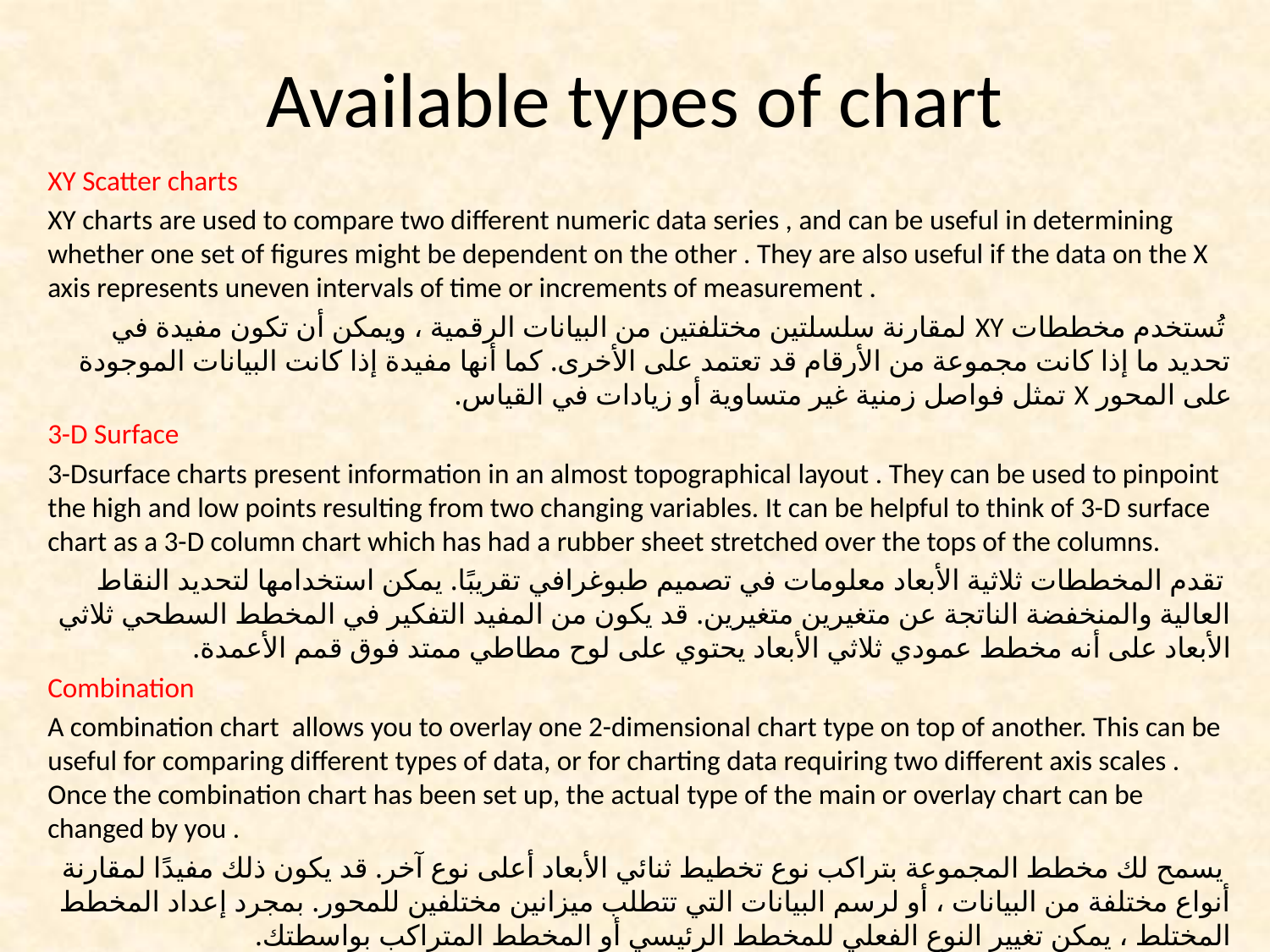

# Available types of chart
XY Scatter charts
XY charts are used to compare two different numeric data series , and can be useful in determining whether one set of figures might be dependent on the other . They are also useful if the data on the X axis represents uneven intervals of time or increments of measurement .
 تُستخدم مخططات XY لمقارنة سلسلتين مختلفتين من البيانات الرقمية ، ويمكن أن تكون مفيدة في تحديد ما إذا كانت مجموعة من الأرقام قد تعتمد على الأخرى. كما أنها مفيدة إذا كانت البيانات الموجودة على المحور X تمثل فواصل زمنية غير متساوية أو زيادات في القياس.
3-D Surface
3-Dsurface charts present information in an almost topographical layout . They can be used to pinpoint the high and low points resulting from two changing variables. It can be helpful to think of 3-D surface chart as a 3-D column chart which has had a rubber sheet stretched over the tops of the columns.
 تقدم المخططات ثلاثية الأبعاد معلومات في تصميم طبوغرافي تقريبًا. يمكن استخدامها لتحديد النقاط العالية والمنخفضة الناتجة عن متغيرين متغيرين. قد يكون من المفيد التفكير في المخطط السطحي ثلاثي الأبعاد على أنه مخطط عمودي ثلاثي الأبعاد يحتوي على لوح مطاطي ممتد فوق قمم الأعمدة.
Combination
A combination chart  allows you to overlay one 2-dimensional chart type on top of another. This can be useful for comparing different types of data, or for charting data requiring two different axis scales . Once the combination chart has been set up, the actual type of the main or overlay chart can be changed by you .
 يسمح لك مخطط المجموعة بتراكب نوع تخطيط ثنائي الأبعاد أعلى نوع آخر. قد يكون ذلك مفيدًا لمقارنة أنواع مختلفة من البيانات ، أو لرسم البيانات التي تتطلب ميزانين مختلفين للمحور. بمجرد إعداد المخطط المختلط ، يمكن تغيير النوع الفعلي للمخطط الرئيسي أو المخطط المتراكب بواسطتك.